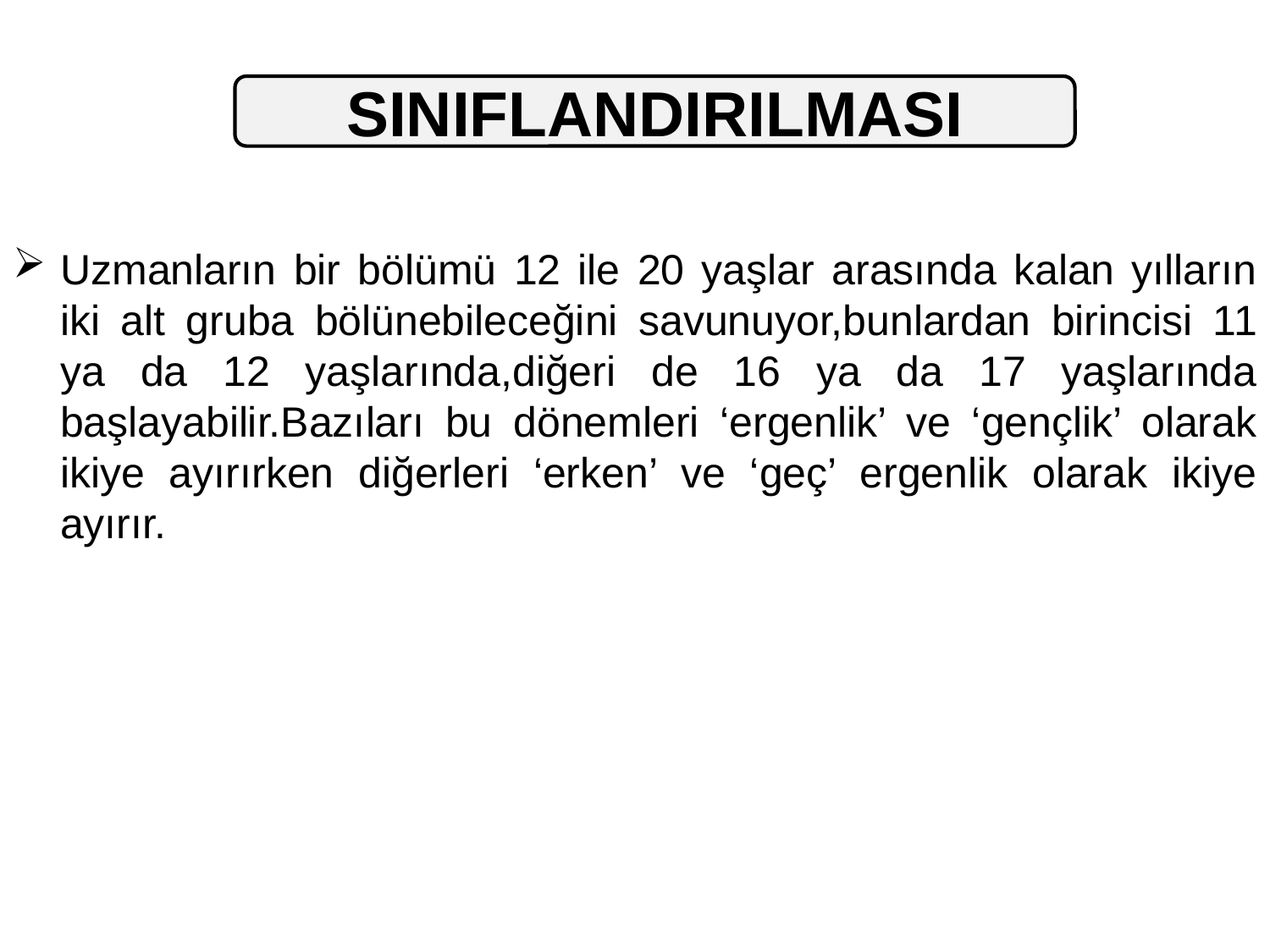

SINIFLANDIRILMASI
Uzmanların bir bölümü 12 ile 20 yaşlar arasında kalan yılların iki alt gruba bölünebileceğini savunuyor,bunlardan birincisi 11 ya da 12 yaşlarında,diğeri de 16 ya da 17 yaşlarında başlayabilir.Bazıları bu dönemleri ‘ergenlik’ ve ‘gençlik’ olarak ikiye ayırırken diğerleri ‘erken’ ve ‘geç’ ergenlik olarak ikiye ayırır.